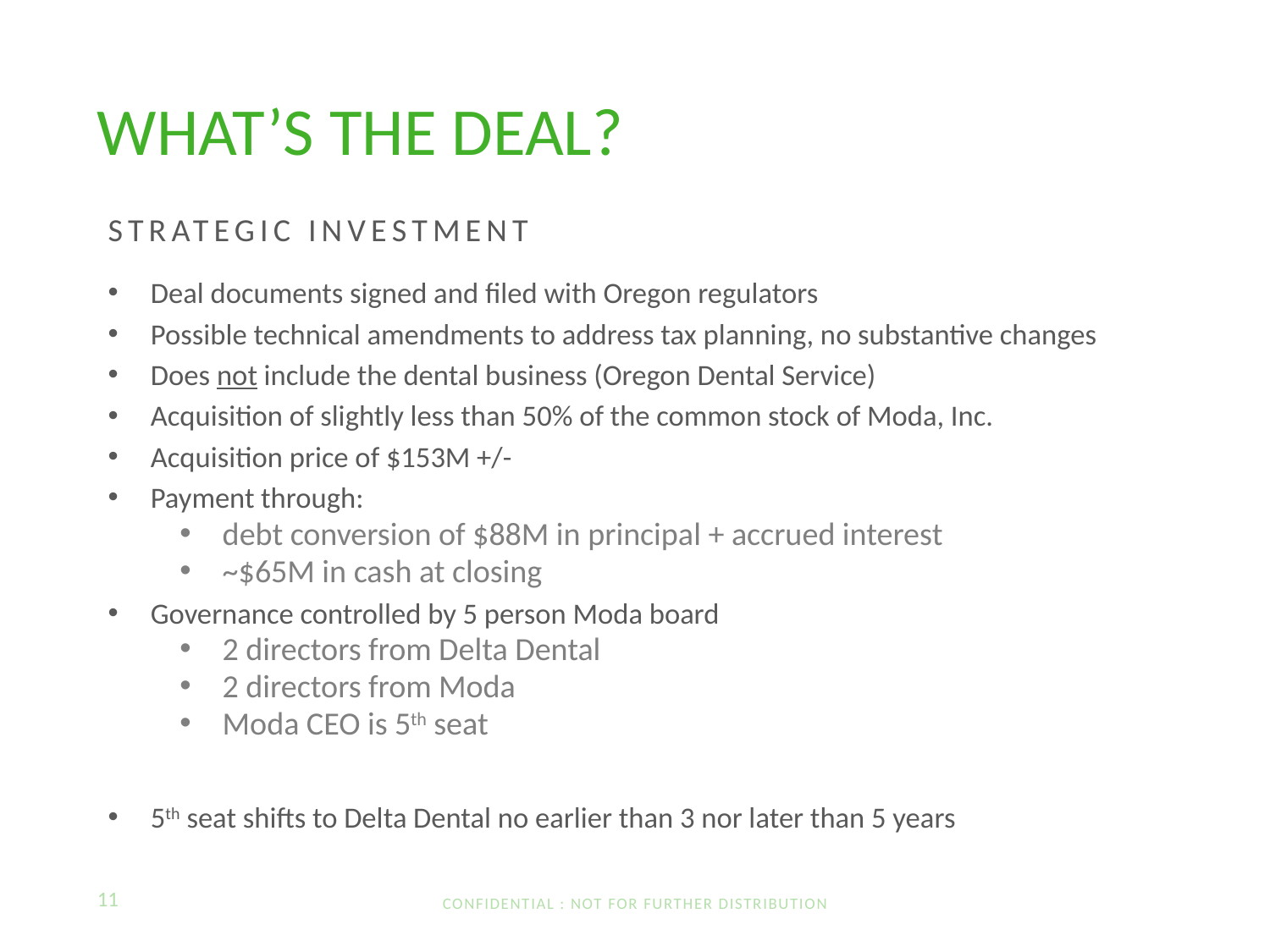

# WHAT’S THE DEAL?
STRATEGIC INVESTMENT
Deal documents signed and filed with Oregon regulators
Possible technical amendments to address tax planning, no substantive changes
Does not include the dental business (Oregon Dental Service)
Acquisition of slightly less than 50% of the common stock of Moda, Inc.
Acquisition price of $153M +/-
Payment through:
debt conversion of $88M in principal + accrued interest
~$65M in cash at closing
Governance controlled by 5 person Moda board
2 directors from Delta Dental
2 directors from Moda
Moda CEO is 5th seat

5th seat shifts to Delta Dental no earlier than 3 nor later than 5 years

11
CONFIDENTIAL : NOT FOR FURTHER DISTRIBUTION